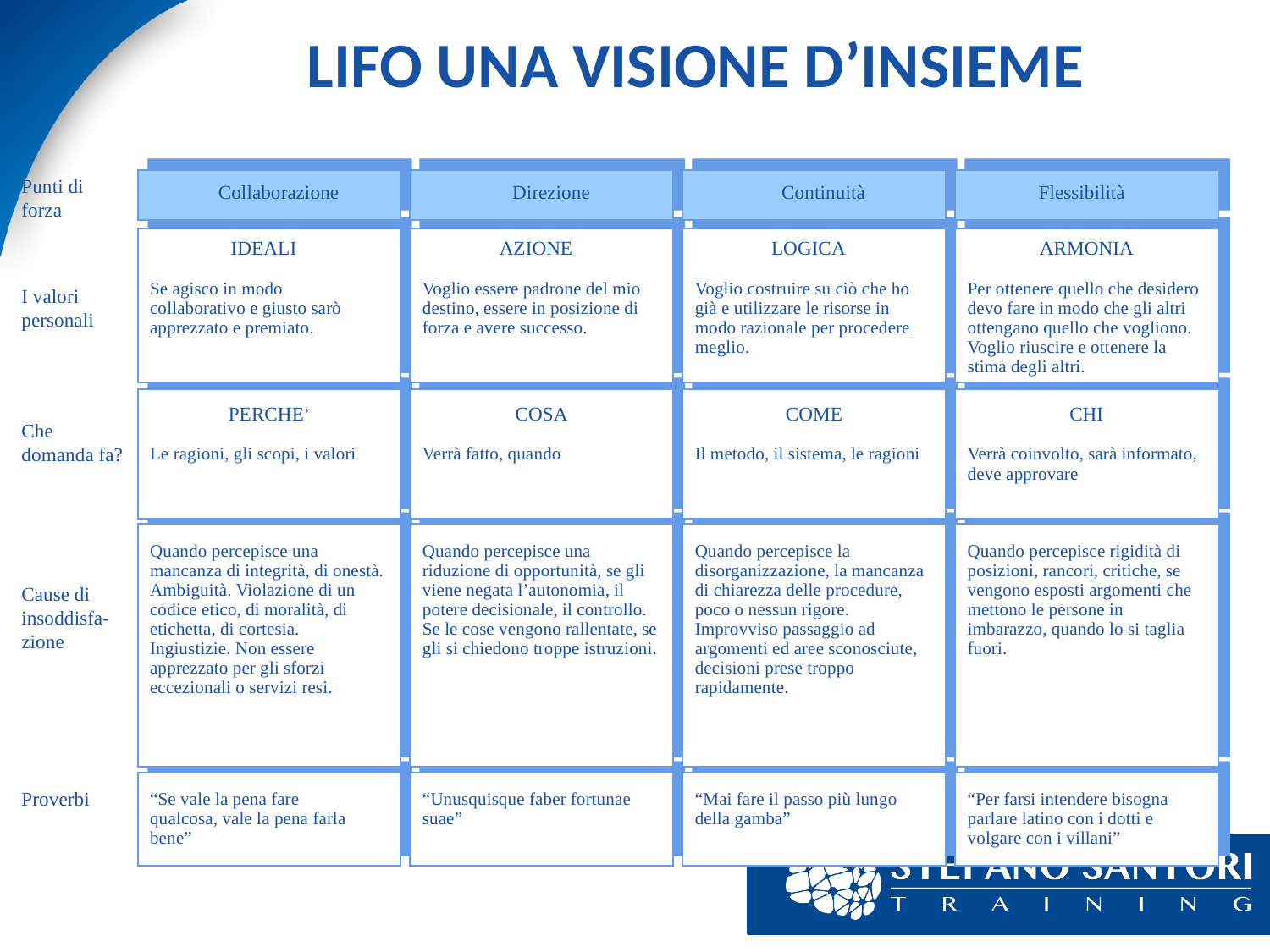

# LIFO UNA VISIONE D’INSIEME
Punti di forza

Collaborazione
Direzione
Continuità
Flessibilità

IDEALI

Se agisco in modo collaborativo e giusto sarò apprezzato e premiato.
AZIONE

Voglio essere padrone del mio destino, essere in posizione di forza e avere successo.
LOGICA

Voglio costruire su ciò che ho già e utilizzare le risorse in modo razionale per procedere meglio.
ARMONIA

Per ottenere quello che desidero devo fare in modo che gli altri ottengano quello che vogliono. Voglio riuscire e ottenere la stima degli altri.
I valori personali

PERCHE’

Le ragioni, gli scopi, i valori
COSA

Verrà fatto, quando
COME

Il metodo, il sistema, le ragioni
CHI

Verrà coinvolto, sarà informato, deve approvare
Che domanda fa?

Quando percepisce una mancanza di integrità, di onestà.
Ambiguità. Violazione di un codice etico, di moralità, di etichetta, di cortesia.
Ingiustizie. Non essere apprezzato per gli sforzi eccezionali o servizi resi.
Quando percepisce una riduzione di opportunità, se gli viene negata l’autonomia, il potere decisionale, il controllo. Se le cose vengono rallentate, se gli si chiedono troppe istruzioni.
Quando percepisce la disorganizzazione, la mancanza di chiarezza delle procedure, poco o nessun rigore.
Improvviso passaggio ad argomenti ed aree sconosciute, decisioni prese troppo rapidamente.
Quando percepisce rigidità di posizioni, rancori, critiche, se vengono esposti argomenti che mettono le persone in imbarazzo, quando lo si taglia fuori.
Cause di insoddisfa-zione

Proverbi
“Se vale la pena fare qualcosa, vale la pena farla bene”
“Unusquisque faber fortunae suae”
“Mai fare il passo più lungo della gamba”
“Per farsi intendere bisogna parlare latino con i dotti e volgare con i villani”